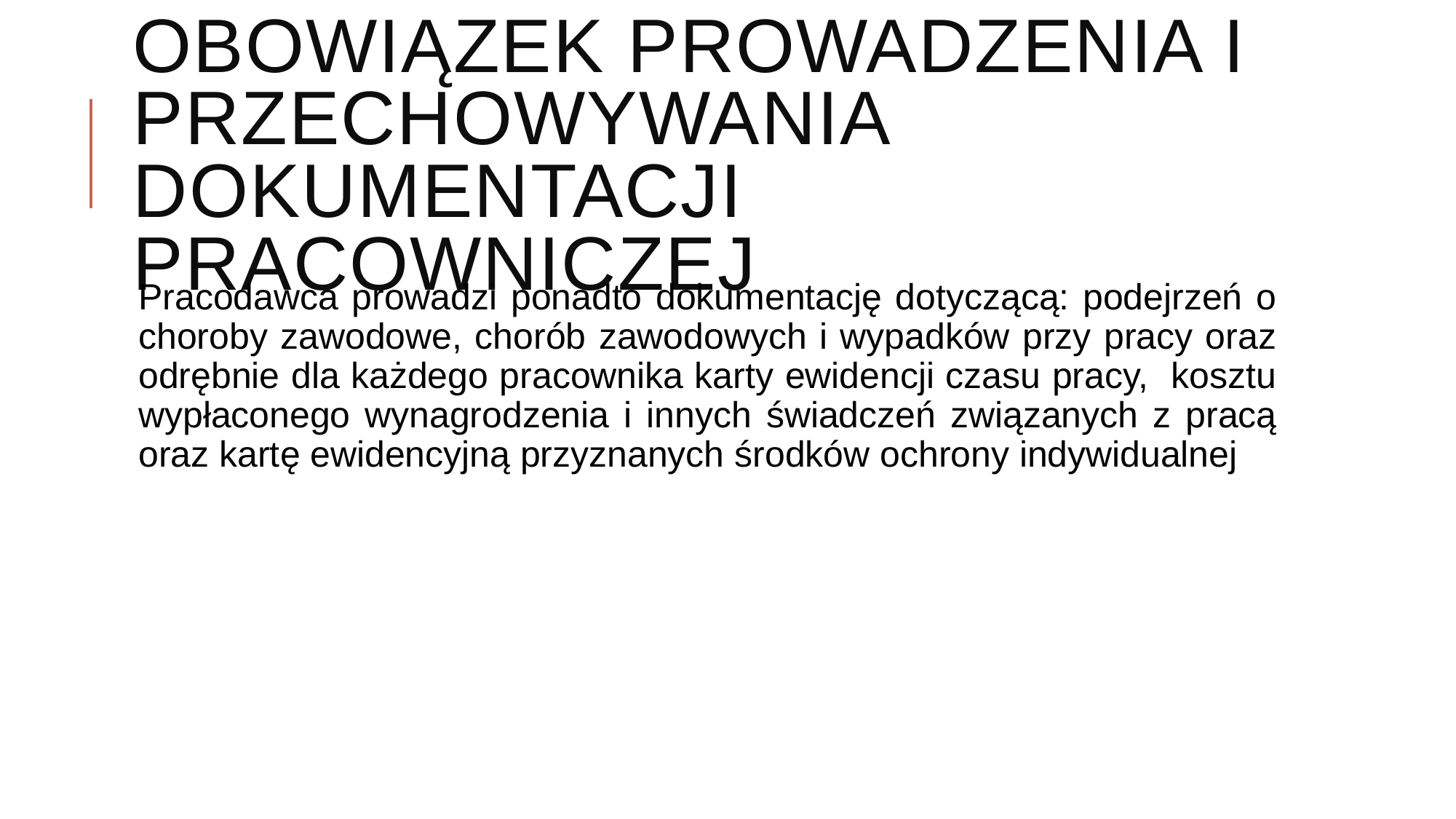

# Obowiązek prowadzenia i przechowywania dokumentacji pracowniczej
Pracodawca prowadzi ponadto dokumentację dotyczącą: podejrzeń o choroby zawodowe, chorób zawodowych i wypadków przy pracy oraz odrębnie dla każdego pracownika karty ewidencji czasu pracy,  kosztu wypłaconego wynagrodzenia i innych świadczeń związanych z pracą oraz kartę ewidencyjną przyznanych środków ochrony indywidualnej